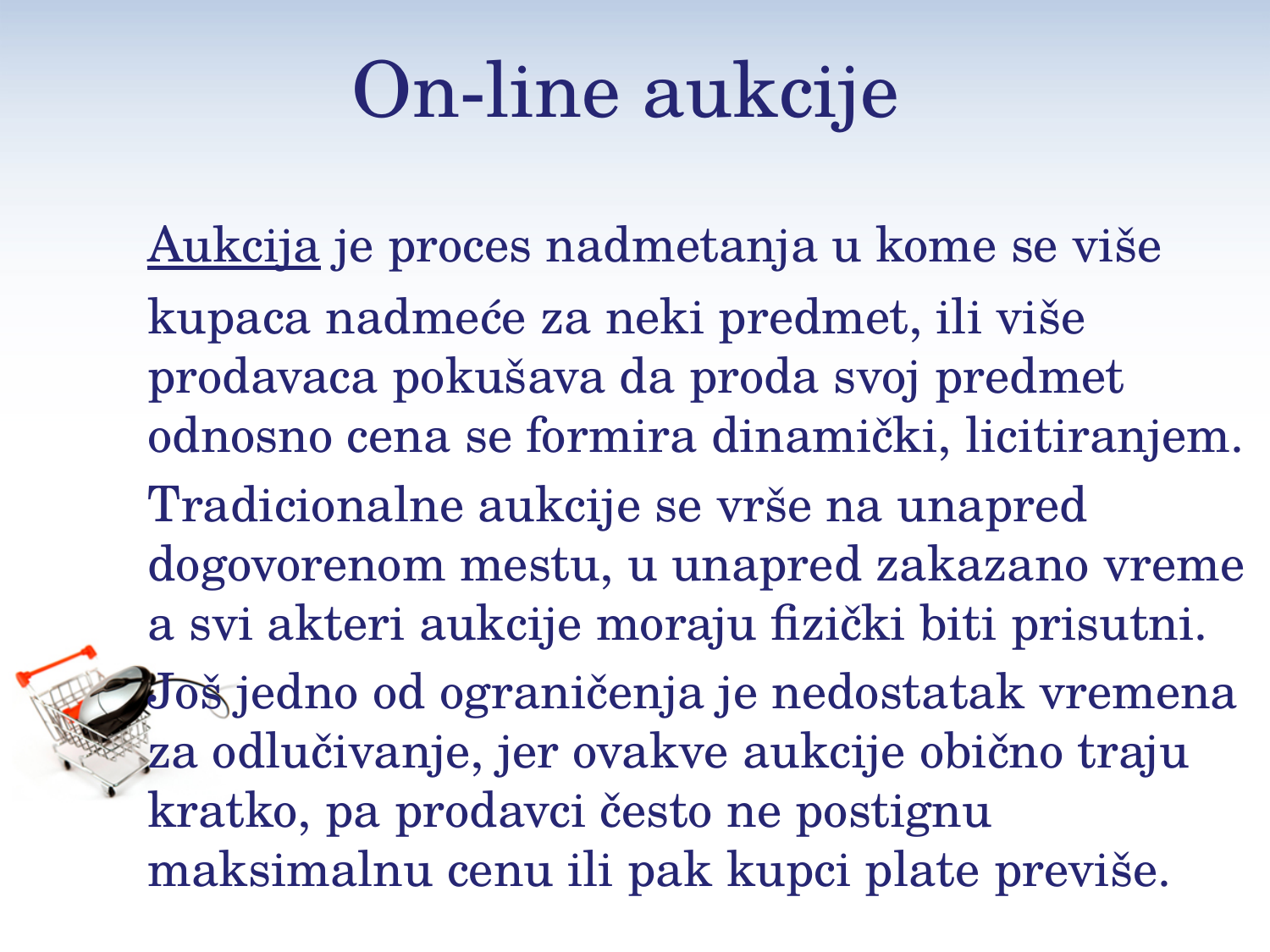

# On-line aukcije
Aukcija je proces nadmetanja u kome se više kupaca nadmeće za neki predmet, ili više prodavaca pokušava da proda svoj predmet odnosno cena se formira dinamički, licitiranjem.
Tradicionalne aukcije se vrše na unapred dogovorenom mestu, u unapred zakazano vreme a svi akteri aukcije moraju fizički biti prisutni.
Još jedno od ograničenja je nedostatak vremena za odlučivanje, jer ovakve aukcije obično traju kratko, pa prodavci često ne postignu maksimalnu cenu ili pak kupci plate previše.